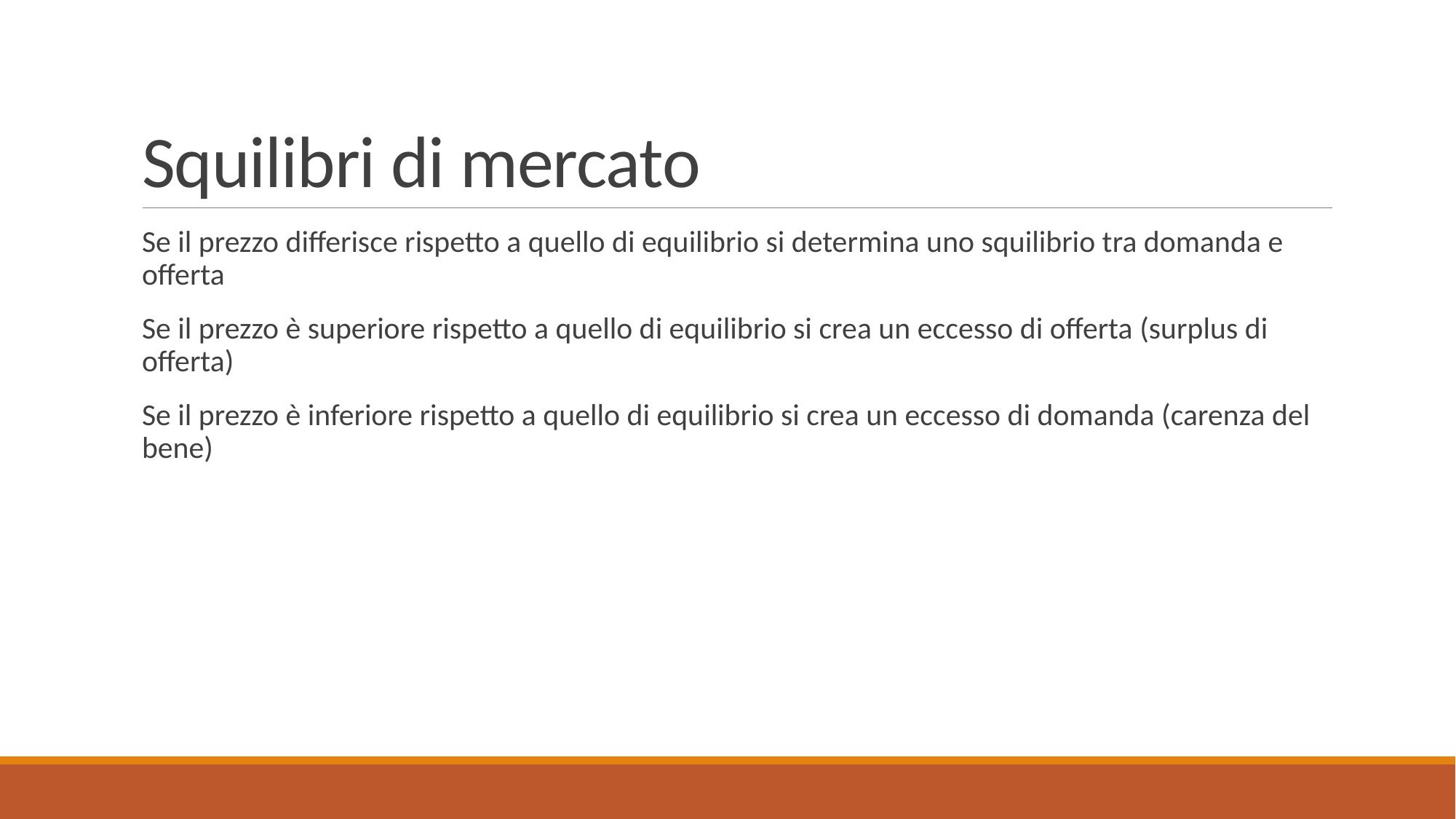

# Squilibri di mercato
Se il prezzo differisce rispetto a quello di equilibrio si determina uno squilibrio tra domanda e offerta
Se il prezzo è superiore rispetto a quello di equilibrio si crea un eccesso di offerta (surplus di offerta)
Se il prezzo è inferiore rispetto a quello di equilibrio si crea un eccesso di domanda (carenza del bene)